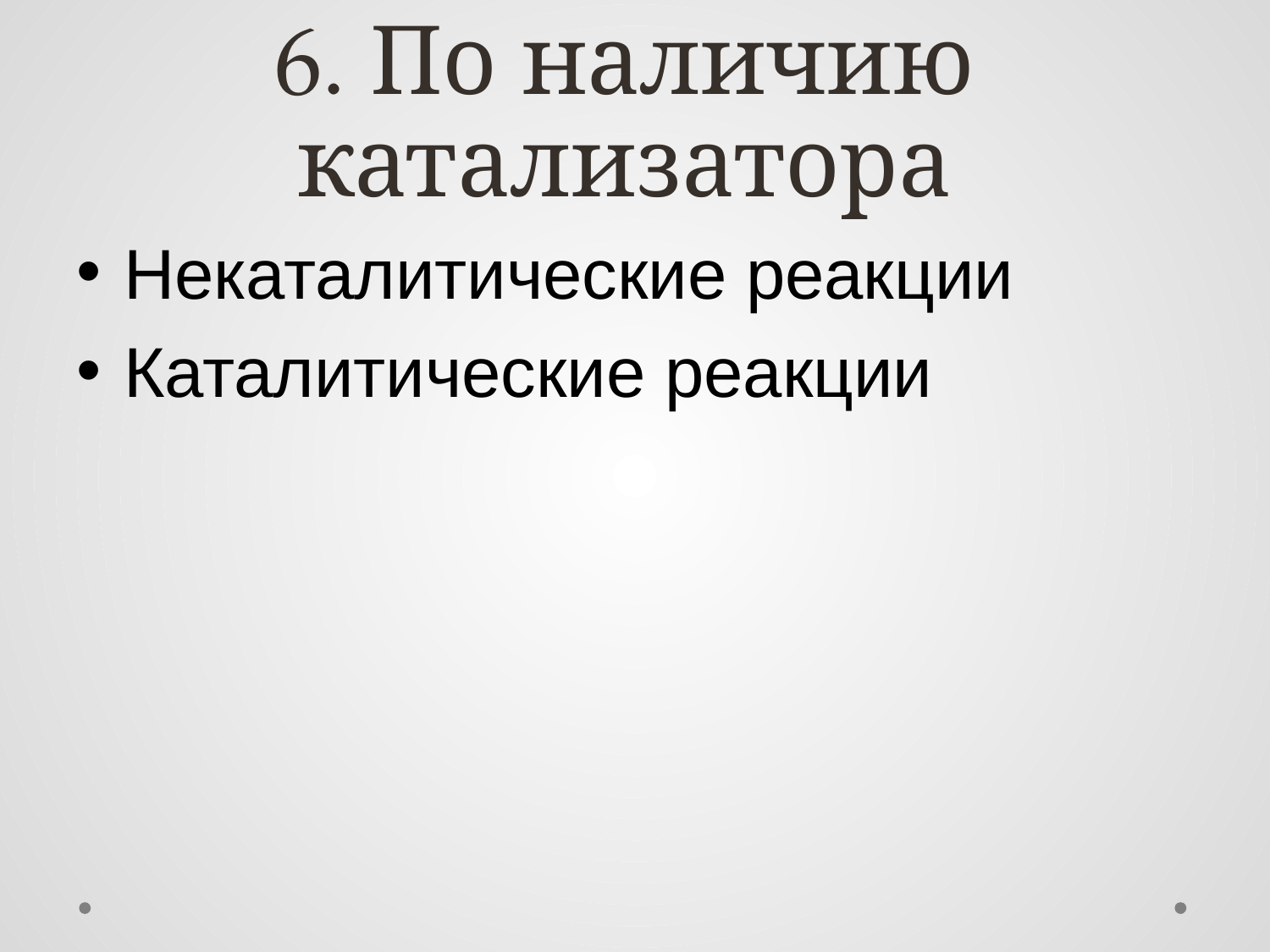

# 6. По наличию катализатора
Некаталитические реакции
Каталитические реакции